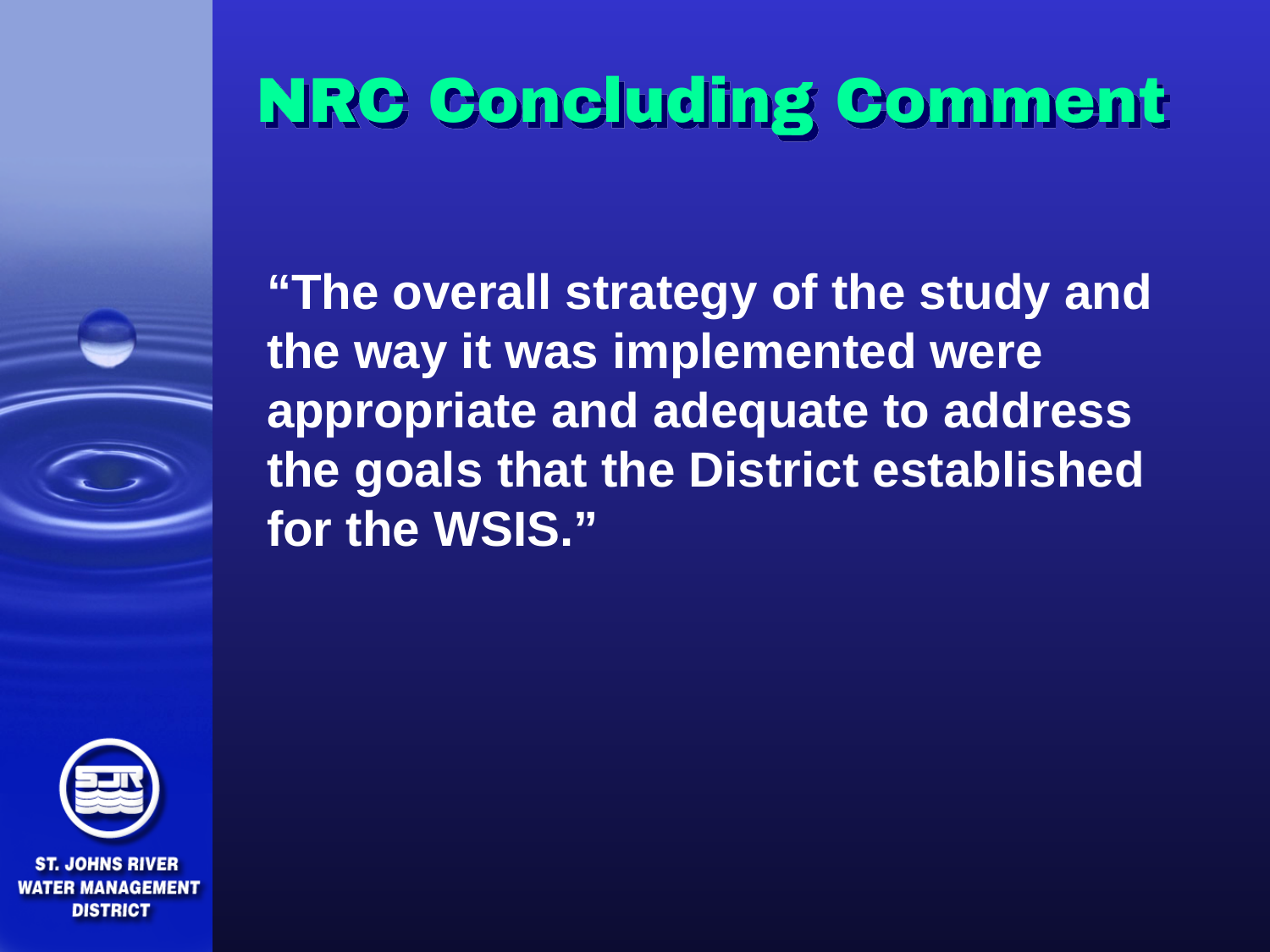

# NRC Concluding Comment
“The overall strategy of the study and the way it was implemented were appropriate and adequate to address the goals that the District established for the WSIS.”